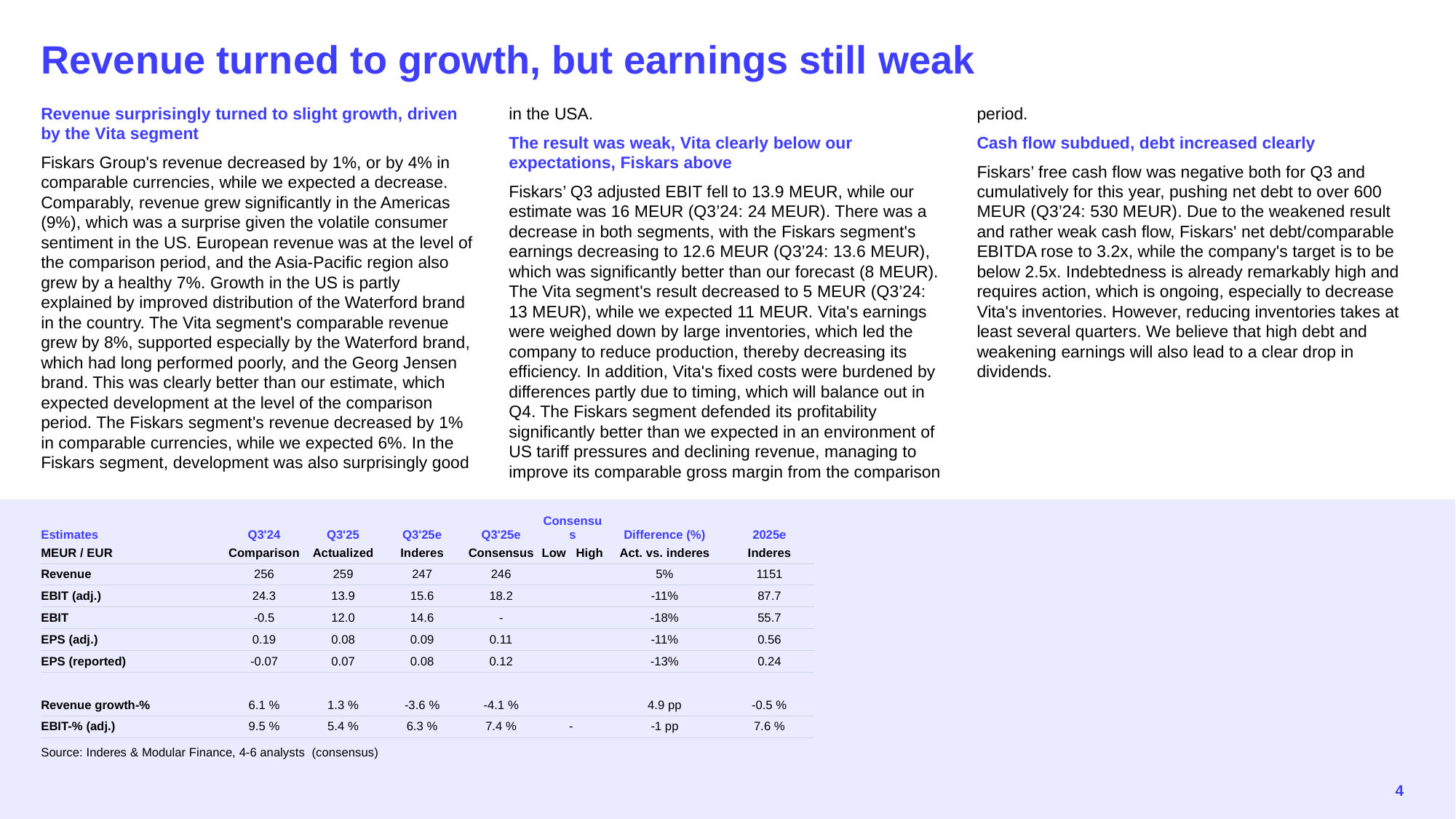

Revenue turned to growth, but earnings still weak
Revenue surprisingly turned to slight growth, driven by the Vita segment
Fiskars Group's revenue decreased by 1%, or by 4% in comparable currencies, while we expected a decrease. Comparably, revenue grew significantly in the Americas (9%), which was a surprise given the volatile consumer sentiment in the US. European revenue was at the level of the comparison period, and the Asia-Pacific region also grew by a healthy 7%. Growth in the US is partly explained by improved distribution of the Waterford brand in the country. The Vita segment's comparable revenue grew by 8%, supported especially by the Waterford brand, which had long performed poorly, and the Georg Jensen brand. This was clearly better than our estimate, which expected development at the level of the comparison period. The Fiskars segment's revenue decreased by 1% in comparable currencies, while we expected 6%. In the Fiskars segment, development was also surprisingly good in the USA.
The result was weak, Vita clearly below our expectations, Fiskars above
Fiskars’ Q3 adjusted EBIT fell to 13.9 MEUR, while our estimate was 16 MEUR (Q3’24: 24 MEUR). There was a decrease in both segments, with the Fiskars segment's earnings decreasing to 12.6 MEUR (Q3’24: 13.6 MEUR), which was significantly better than our forecast (8 MEUR). The Vita segment's result decreased to 5 MEUR (Q3’24: 13 MEUR), while we expected 11 MEUR. Vita's earnings were weighed down by large inventories, which led the company to reduce production, thereby decreasing its efficiency. In addition, Vita's fixed costs were burdened by differences partly due to timing, which will balance out in Q4. The Fiskars segment defended its profitability significantly better than we expected in an environment of US tariff pressures and declining revenue, managing to improve its comparable gross margin from the comparison period.
Cash flow subdued, debt increased clearly
Fiskars’ free cash flow was negative both for Q3 and cumulatively for this year, pushing net debt to over 600 MEUR (Q3’24: 530 MEUR). Due to the weakened result and rather weak cash flow, Fiskars' net debt/comparable EBITDA rose to 3.2x, while the company's target is to be below 2.5x. Indebtedness is already remarkably high and requires action, which is ongoing, especially to decrease Vita's inventories. However, reducing inventories takes at least several quarters. We believe that high debt and weakening earnings will also lead to a clear drop in dividends.
| Estimates |  | Q3'24 | Q3'25 | Q3'25e | Q3'25e | Consensus |  |  | Difference (%) | 2025e |
| --- | --- | --- | --- | --- | --- | --- | --- | --- | --- | --- |
| MEUR / EUR |  | Comparison | Actualized | Inderes | Consensus | Low |  | High | Act. vs. inderes | Inderes |
| Revenue |  | 256 | 259 | 247 | 246 |  |  |  | 5% | 1151 |
| EBIT (adj.) |  | 24.3 | 13.9 | 15.6 | 18.2 |  |  |  | -11% | 87.7 |
| EBIT |  | -0.5 | 12.0 | 14.6 | - |  |  |  | -18% | 55.7 |
| EPS (adj.) |  | 0.19 | 0.08 | 0.09 | 0.11 |  |  |  | -11% | 0.56 |
| EPS (reported) |  | -0.07 | 0.07 | 0.08 | 0.12 |  |  |  | -13% | 0.24 |
|  |  |  |  |  |  |  |  |  |  |  |
| Revenue growth-% |  | 6.1 % | 1.3 % | -3.6 % | -4.1 % |  |  |  | 4.9 pp | -0.5 % |
| EBIT-% (adj.) |  | 9.5 % | 5.4 % | 6.3 % | 7.4 % |  | - |  | -1 pp | 7.6 % |
| Source: Inderes & Modular Finance, 4-6 analysts (consensus) |  |  |  |  |  |  |  |  |  |  |

4